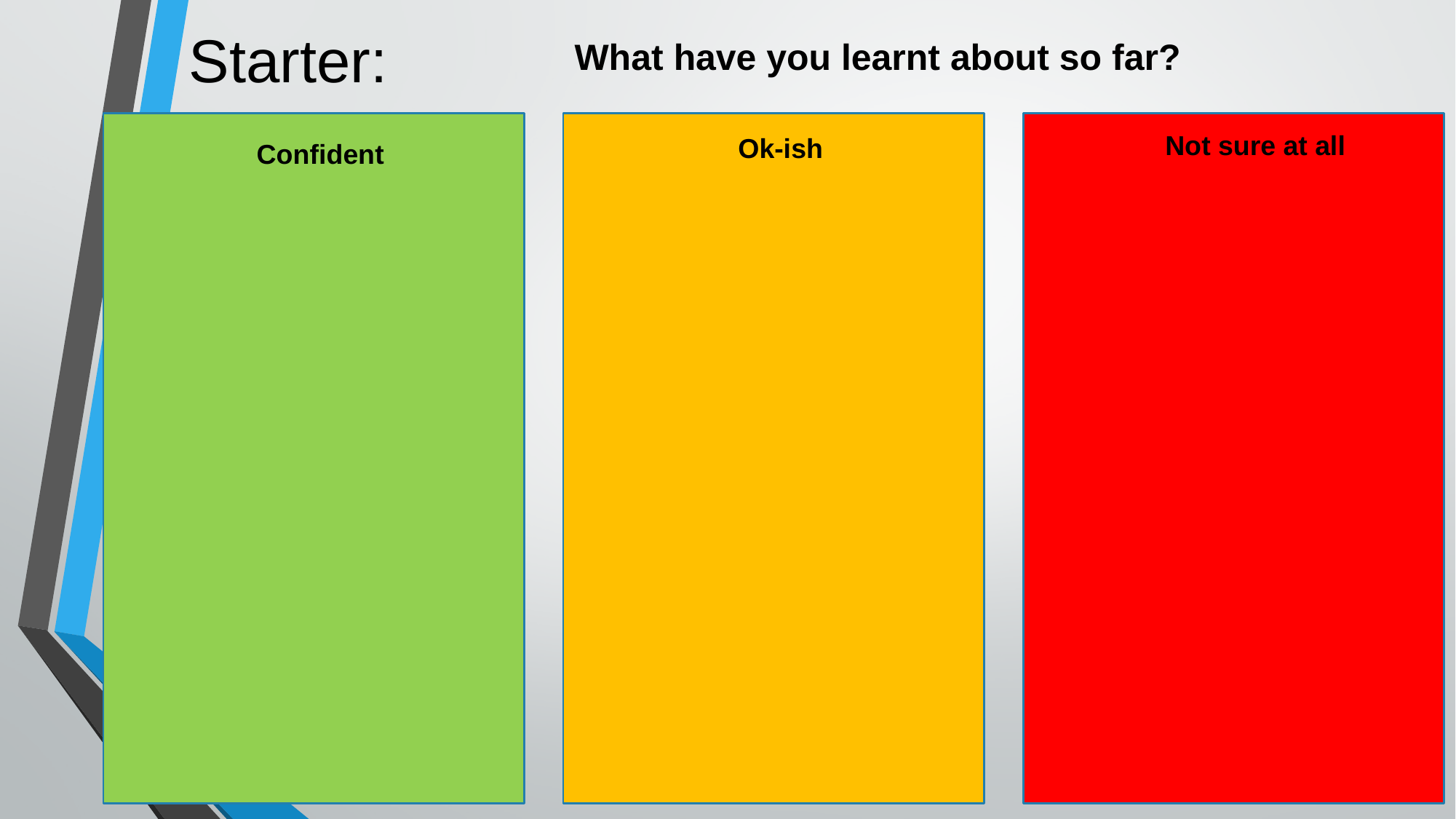

# Starter:
What have you learnt about so far?

Not sure at all
Ok-ish
Confident